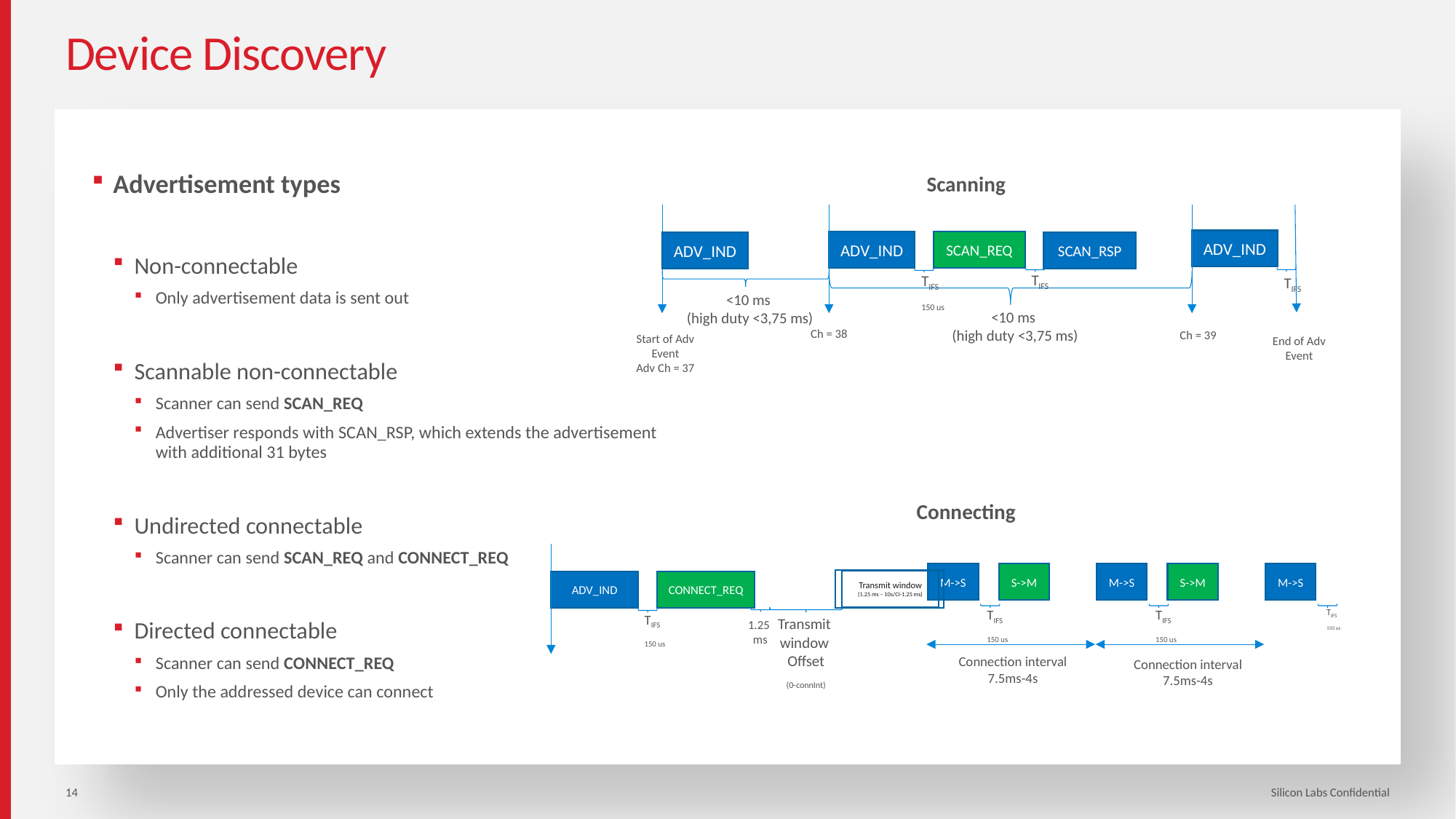

# Device Discovery
Advertisement types

Non-connectable
Only advertisement data is sent out

Scannable non-connectable
Scanner can send SCAN_REQ
Advertiser responds with SCAN_RSP, which extends the advertisement with additional 31 bytes

Undirected connectable
Scanner can send SCAN_REQ and CONNECT_REQ

Directed connectable
Scanner can send CONNECT_REQ
Only the addressed device can connect

Scanning

ADV_IND
ADV_IND
SCAN_REQ
ADV_IND
SCAN_RSP

TIFS
TIFS
150 us
TIFS
<10 ms
(high duty <3,75 ms)
<10 ms
(high duty <3,75 ms)

Start of Adv
Event
Adv Ch = 37

End of Adv
Event
Ch = 38
Ch = 39
Connecting
M->S
S->M
M->S
S->M
M->S

Transmit window
(1.25 ms – 10s/CI-1.25 ms)
ADV_IND
CONNECT_REQ

TIFS
150 us
TIFS
150 us
TIFS
150 us
TIFS
150 us
Transmit
window
Offset
(0-connInt)
1.25
 ms
Connection interval
7.5ms-4s
Connection interval
7.5ms-4s
14
Silicon Labs Confidential